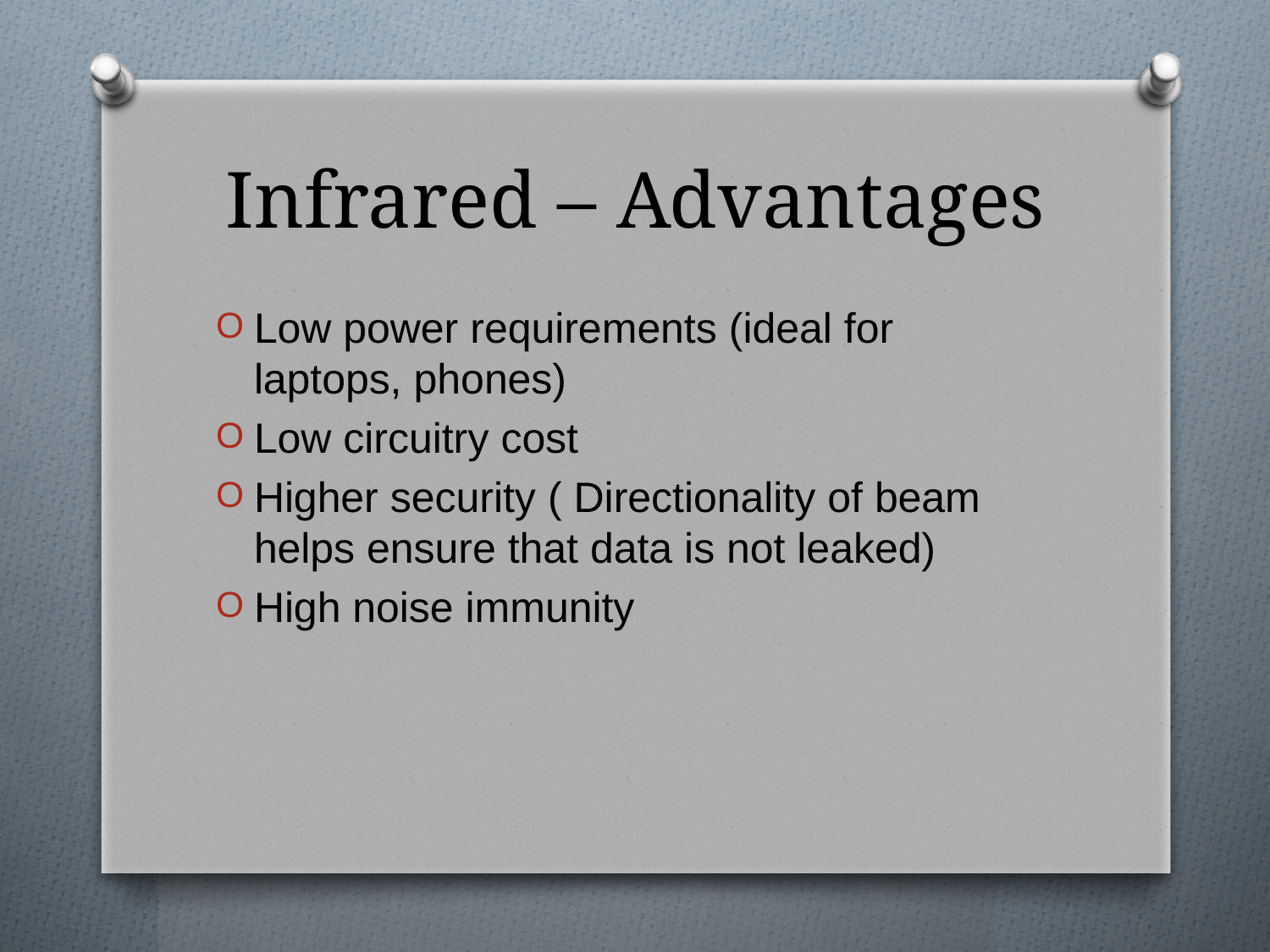

# Infrared – Advantages
Low power requirements (ideal for laptops, phones)
Low circuitry cost
Higher security ( Directionality of beam helps ensure that data is not leaked)
High noise immunity